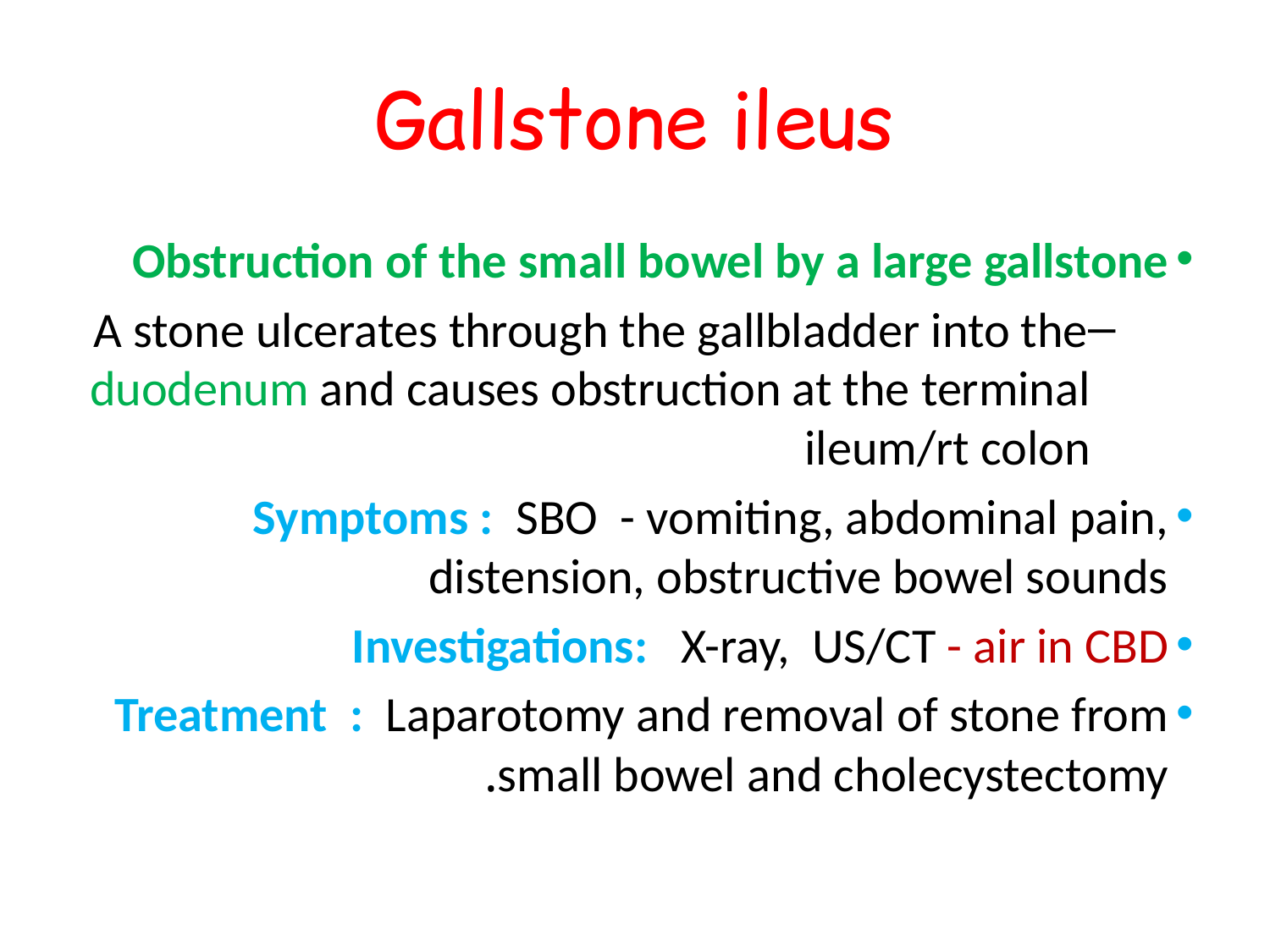

# Gallstone ileus
Obstruction of the small bowel by a large gallstone
A stone ulcerates through the gallbladder into the duodenum and causes obstruction at the terminal ileum/rt colon
Symptoms :  SBO  - vomiting, abdominal pain, distension, obstructive bowel sounds
Investigations:   X-ray,  US/CT - air in CBD
Treatment  :  Laparotomy and removal of stone from small bowel and cholecystectomy.